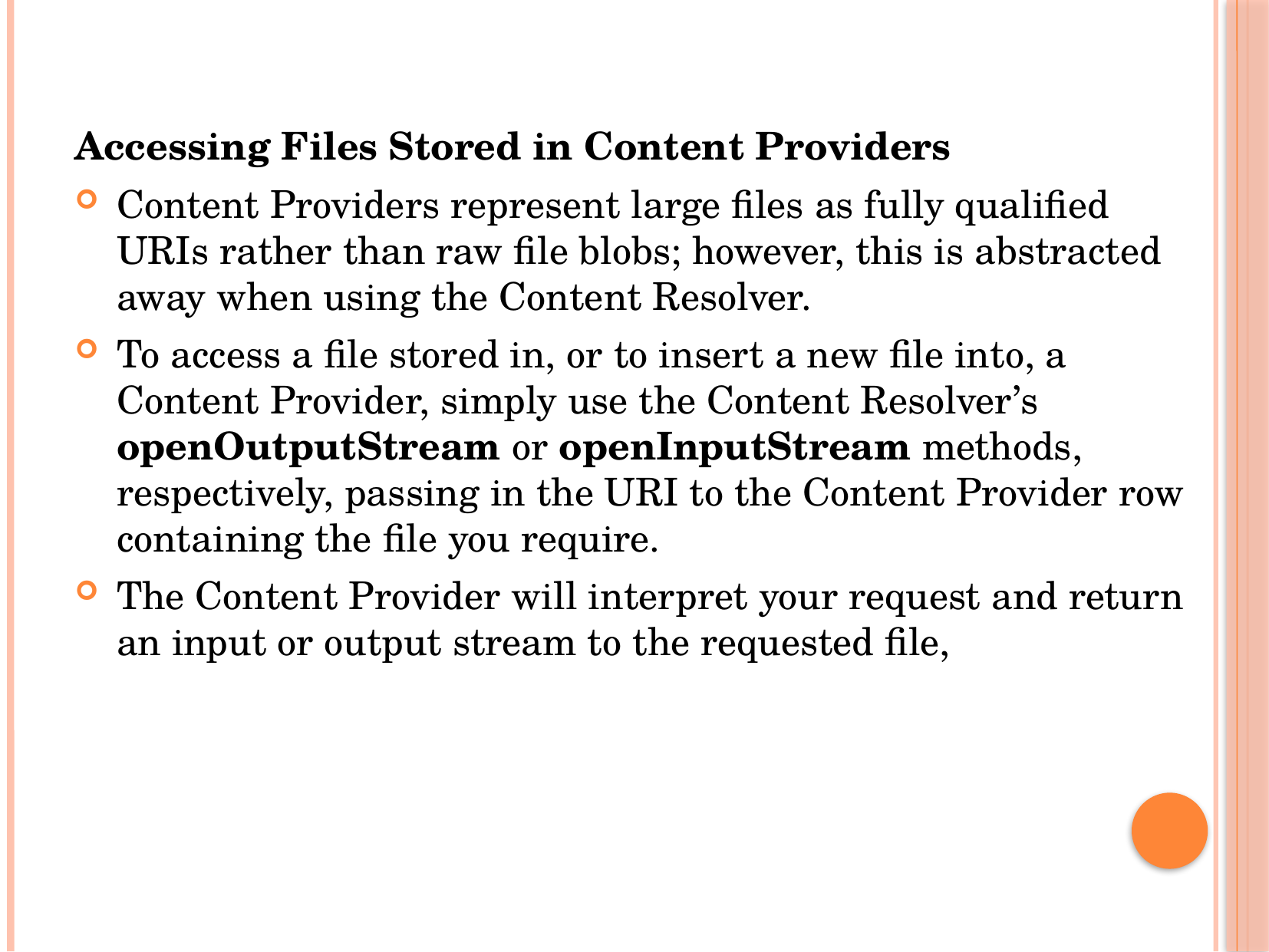

Accessing Files Stored in Content Providers
Content Providers represent large files as fully qualified URIs rather than raw file blobs; however, this is abstracted away when using the Content Resolver.
To access a file stored in, or to insert a new file into, a Content Provider, simply use the Content Resolver’s openOutputStream or openInputStream methods, respectively, passing in the URI to the Content Provider row containing the file you require.
The Content Provider will interpret your request and return an input or output stream to the requested file,